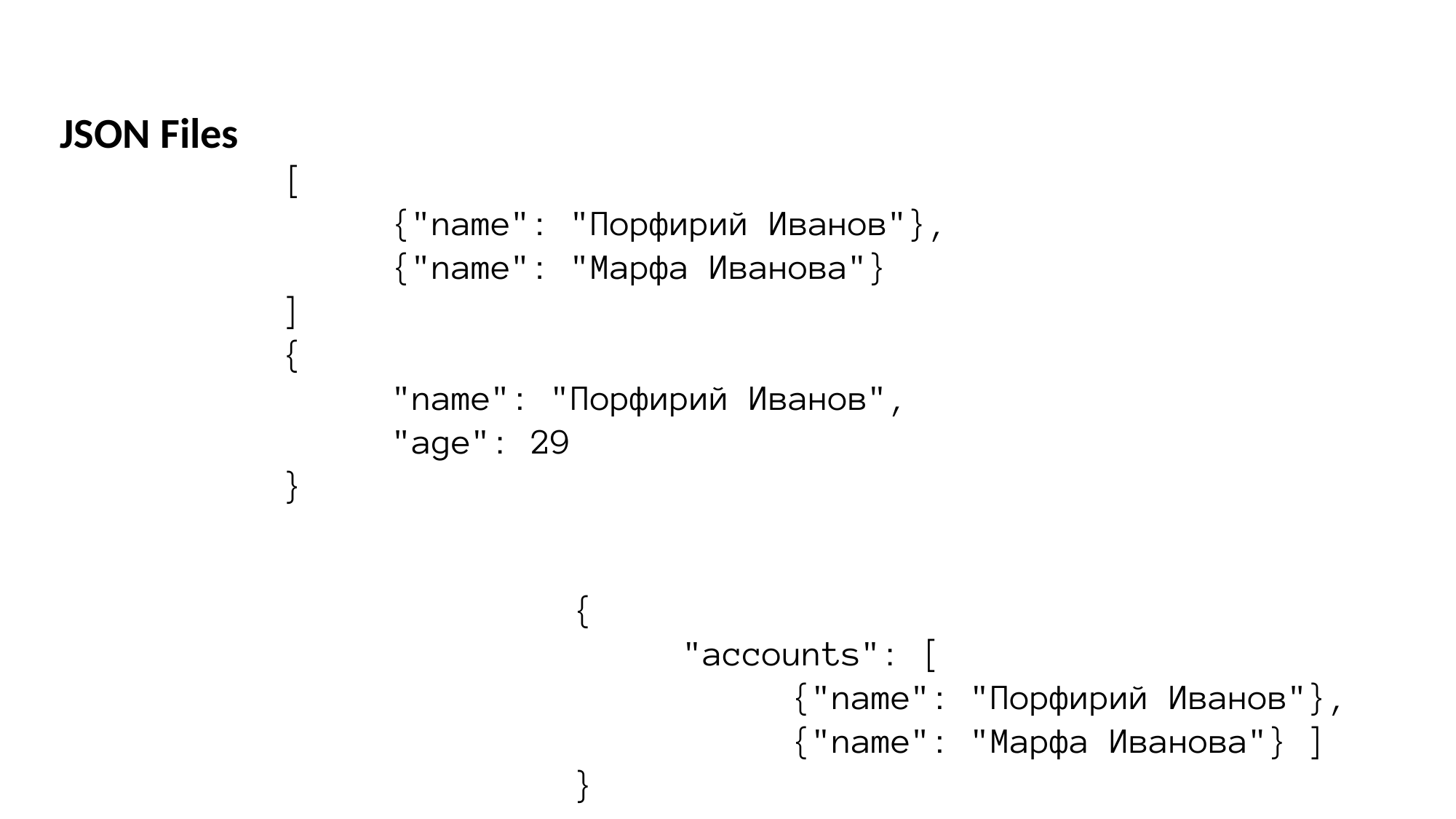

JSON Files
[
	{"name": "Порфирий Иванов"},
	{"name": "Марфа Иванова"}
]
{
	"name": "Порфирий Иванов",
	"age": 29
}
{
	"accounts": [
		{"name": "Порфирий Иванов"},
		{"name": "Марфа Иванова"} ]
}